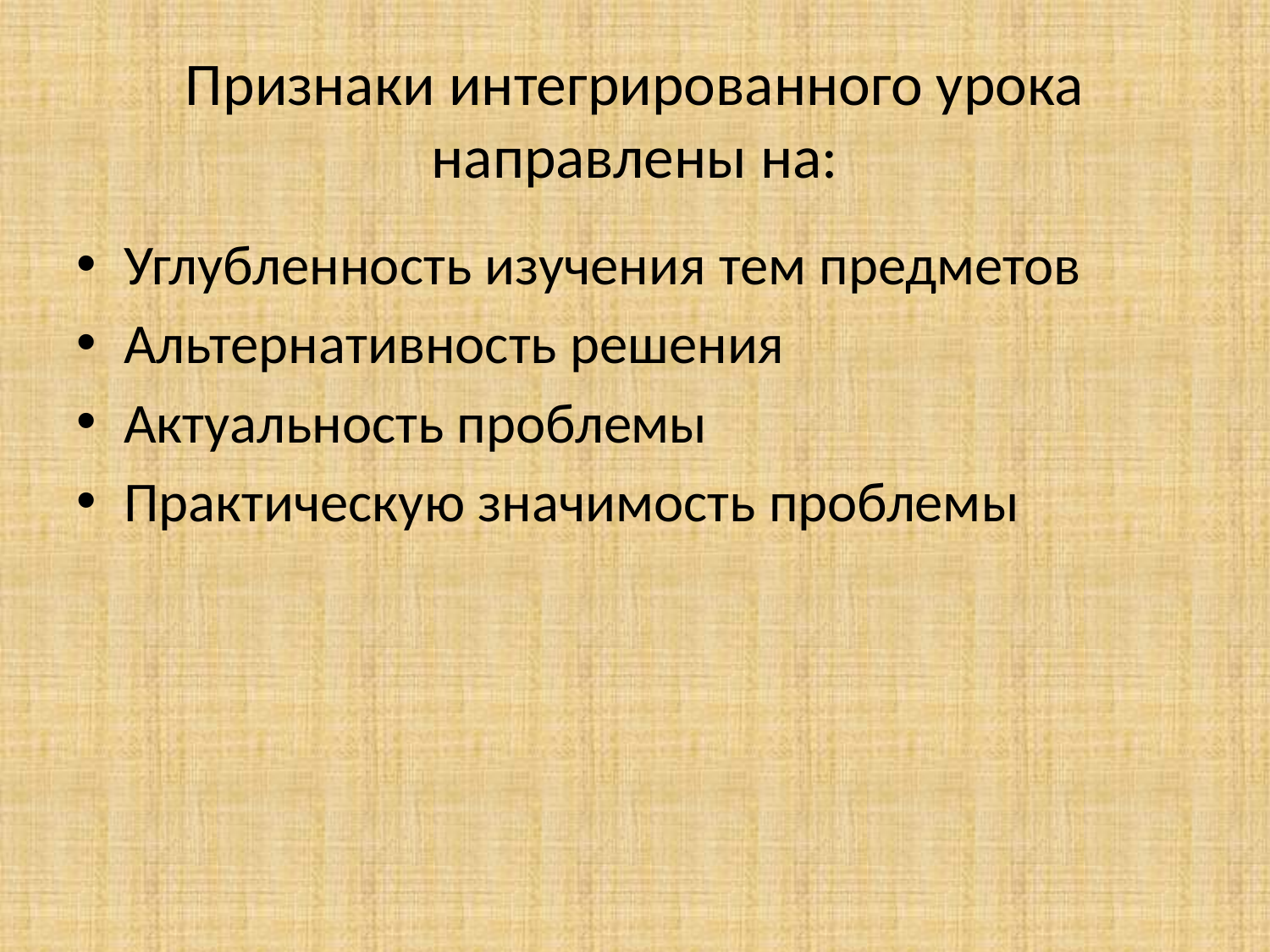

# Признаки интегрированного урока направлены на:
Углубленность изучения тем предметов
Альтернативность решения
Актуальность проблемы
Практическую значимость проблемы